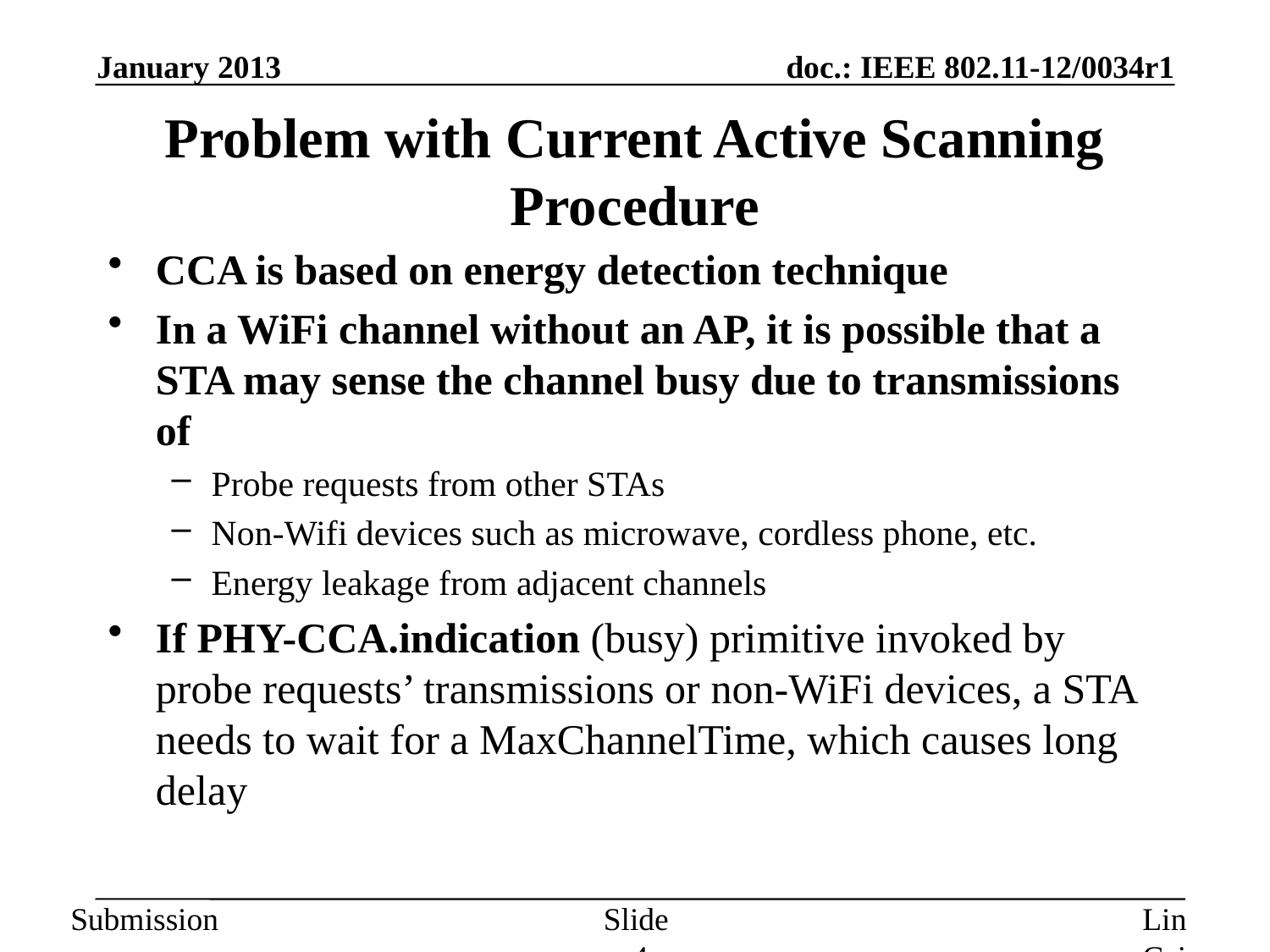

January 2013
# Problem with Current Active Scanning Procedure
CCA is based on energy detection technique
In a WiFi channel without an AP, it is possible that a STA may sense the channel busy due to transmissions of
Probe requests from other STAs
Non-Wifi devices such as microwave, cordless phone, etc.
Energy leakage from adjacent channels
If PHY-CCA.indication (busy) primitive invoked by probe requests’ transmissions or non-WiFi devices, a STA needs to wait for a MaxChannelTime, which causes long delay

Slide 4
Lin Cai et al, Huawei.